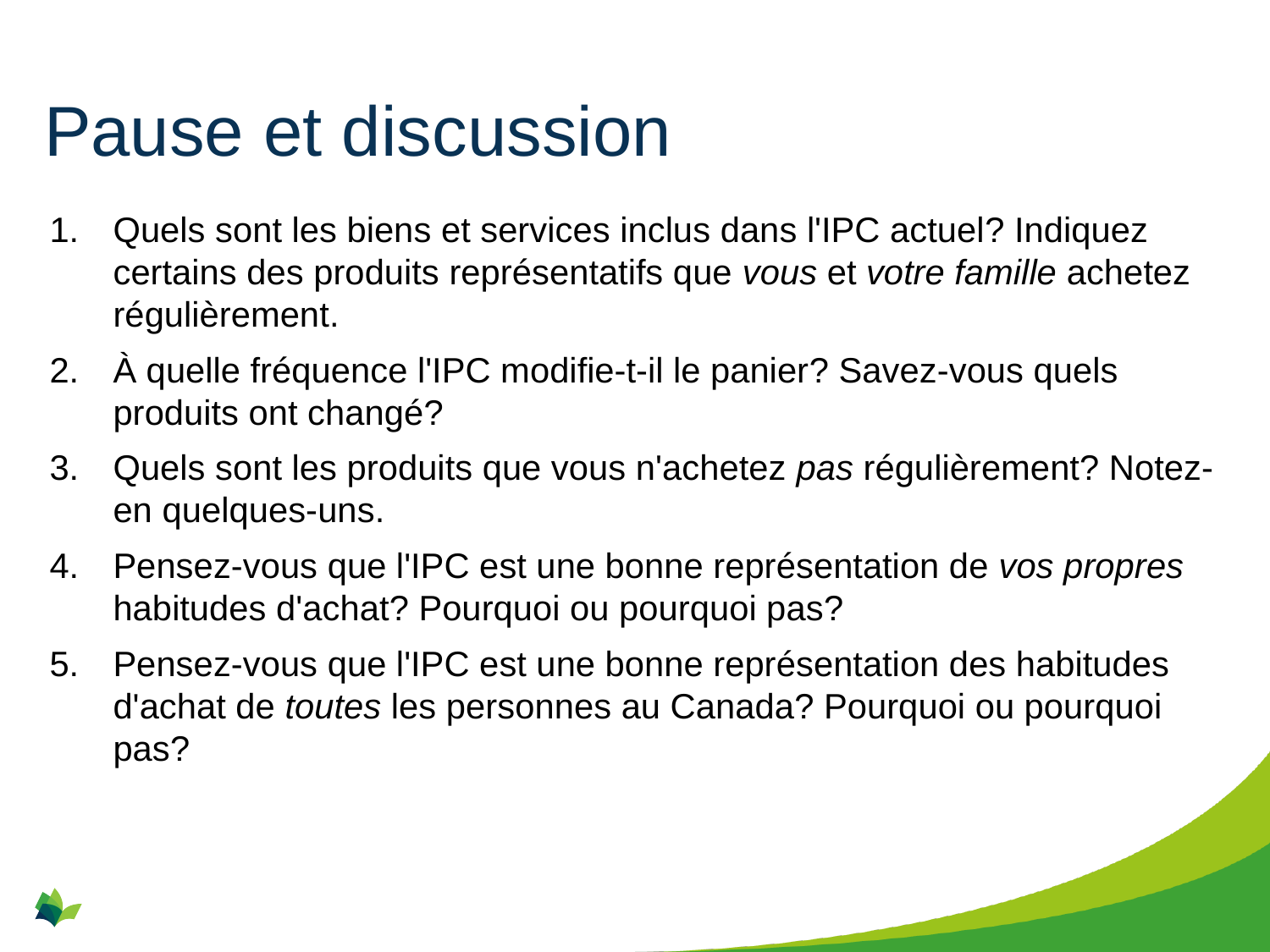

# Pause et discussion
Quels sont les biens et services inclus dans l'IPC actuel? Indiquez certains des produits représentatifs que vous et votre famille achetez régulièrement.
À quelle fréquence l'IPC modifie-t-il le panier? Savez-vous quels produits ont changé?
Quels sont les produits que vous n'achetez pas régulièrement? Notez-en quelques-uns.
Pensez-vous que l'IPC est une bonne représentation de vos propres habitudes d'achat? Pourquoi ou pourquoi pas?
Pensez-vous que l'IPC est une bonne représentation des habitudes d'achat de toutes les personnes au Canada? Pourquoi ou pourquoi pas?